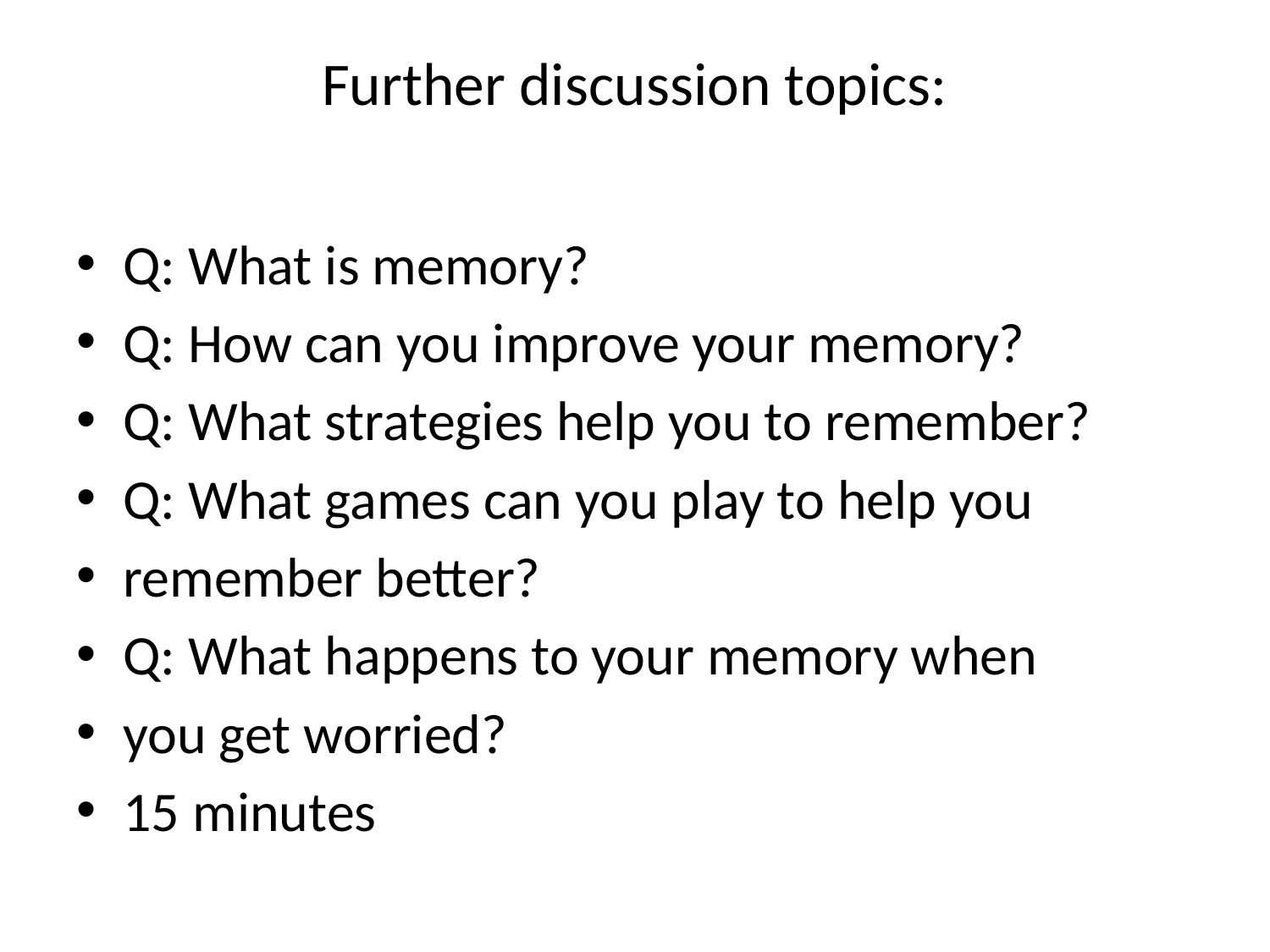

# Further discussion topics:
Q: What is memory?
Q: How can you improve your memory?
Q: What strategies help you to remember?
Q: What games can you play to help you
remember better?
Q: What happens to your memory when
you get worried?
15 minutes